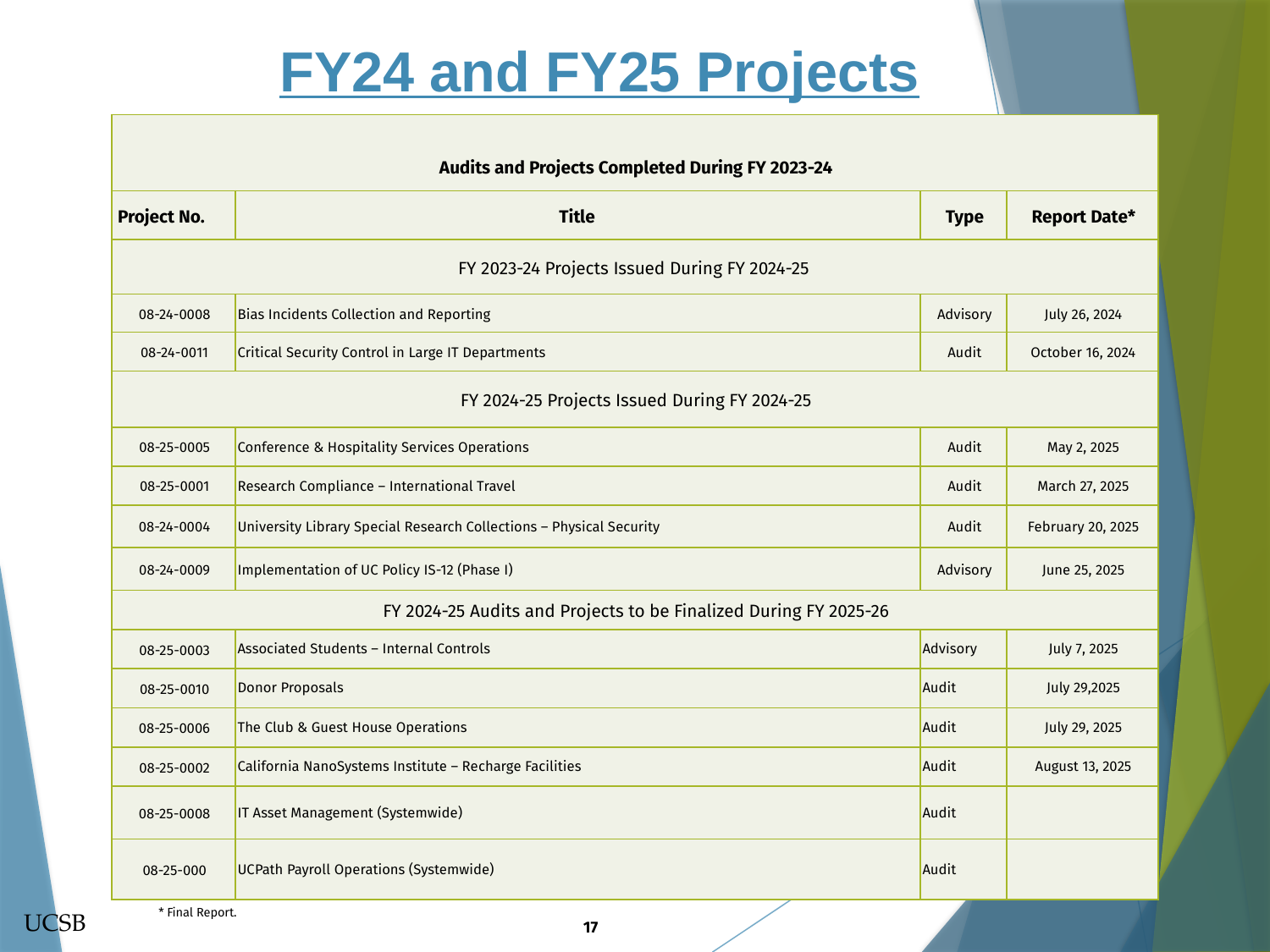

# FY24 and FY25 Projects
| Audits and Projects Completed During FY 2023-24 |  |  |  |
| --- | --- | --- | --- |
| Project No. | Title | Type | Report Date\* |
| FY 2023-24 Projects Issued During FY 2024-25 |  |  |  |
| 08-24-0008 | Bias Incidents Collection and Reporting | Advisory | July 26, 2024 |
| 08-24-0011 | Critical Security Control in Large IT Departments | Audit | October 16, 2024 |
| FY 2024-25 Projects Issued During FY 2024-25 |  |  |  |
| 08-25-0005 | Conference & Hospitality Services Operations | Audit | May 2, 2025 |
| 08-25-0001 | Research Compliance – International Travel | Audit | March 27, 2025 |
| 08-24-0004 | University Library Special Research Collections – Physical Security | Audit | February 20, 2025 |
| 08-24-0009 | Implementation of UC Policy IS-12 (Phase I) | Advisory | June 25, 2025 |
| FY 2024-25 Audits and Projects to be Finalized During FY 2025-26 |  |  |  |
| 08-25-0003 | Associated Students – Internal Controls | Advisory | July 7, 2025 |
| 08-25-0010 | Donor Proposals | Audit | July 29,2025 |
| 08-25-0006 | The Club & Guest House Operations | Audit | July 29, 2025 |
| 08-25-0002 | California NanoSystems Institute – Recharge Facilities | Audit | August 13, 2025 |
| 08-25-0008 | IT Asset Management (Systemwide) | Audit |  |
| 08-25-000 | UCPath Payroll Operations (Systemwide) | Audit |  |
 * Final Report.
UCSB
17